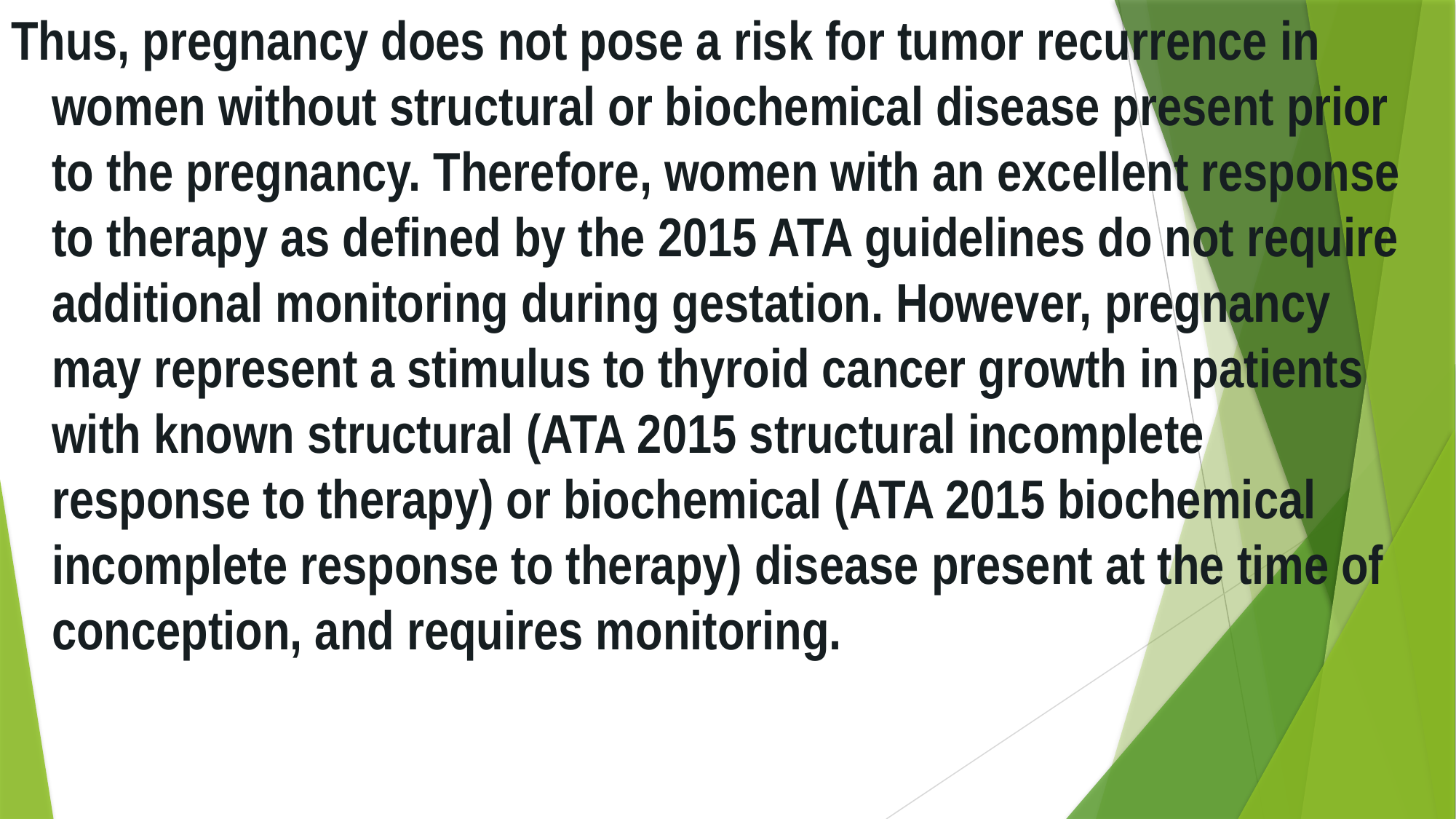

Thus, pregnancy does not pose a risk for tumor recurrence in women without structural or biochemical disease present prior to the pregnancy. Therefore, women with an excellent response to therapy as defined by the 2015 ATA guidelines do not require additional monitoring during gestation. However, pregnancy may represent a stimulus to thyroid cancer growth in patients with known structural (ATA 2015 structural incomplete response to therapy) or biochemical (ATA 2015 biochemical incomplete response to therapy) disease present at the time of conception, and requires monitoring.